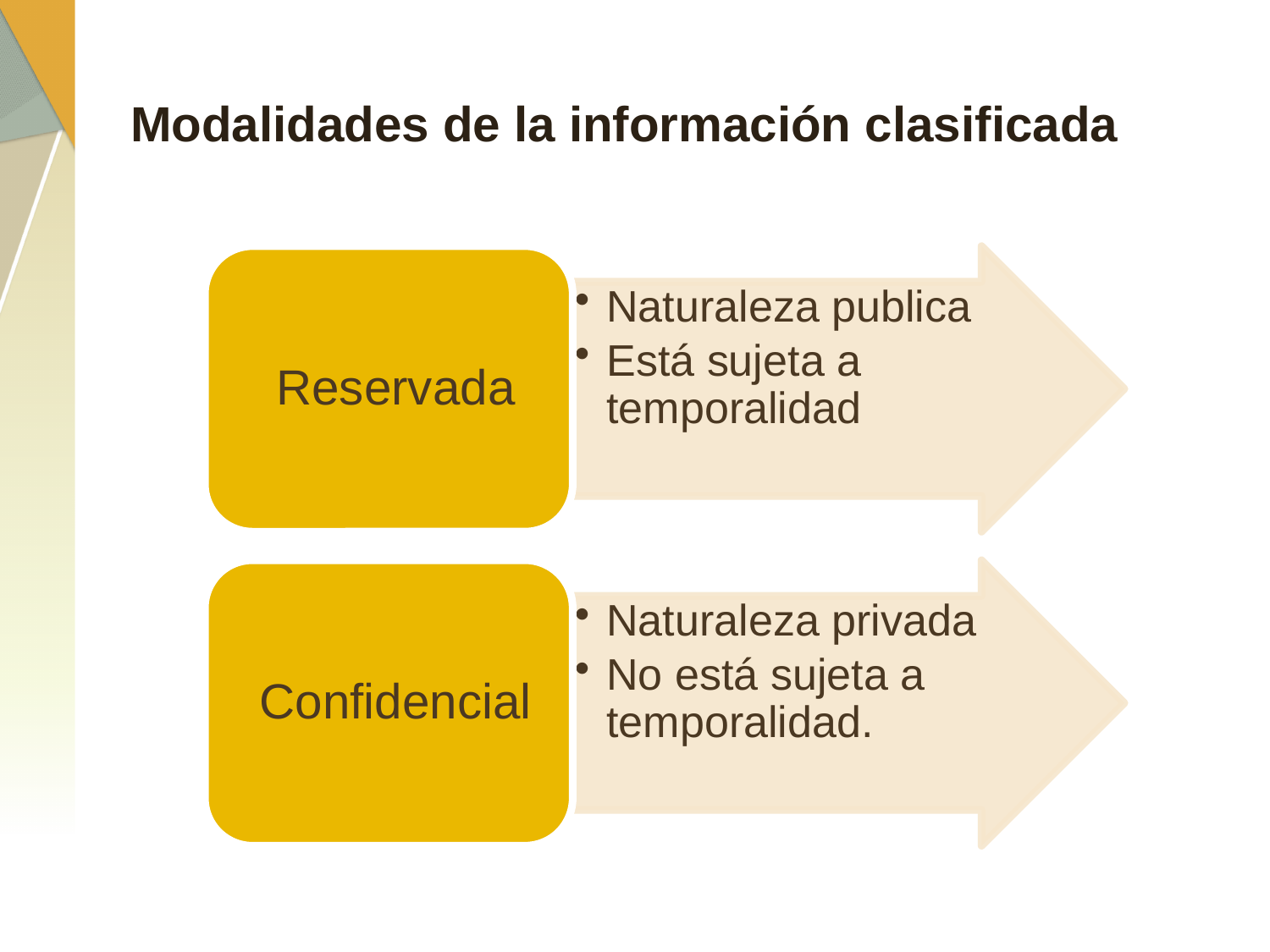

# Modalidades de la información clasificada
Naturaleza publica
Está sujeta a temporalidad
Reservada
Naturaleza privada
No está sujeta a temporalidad.
Confidencial